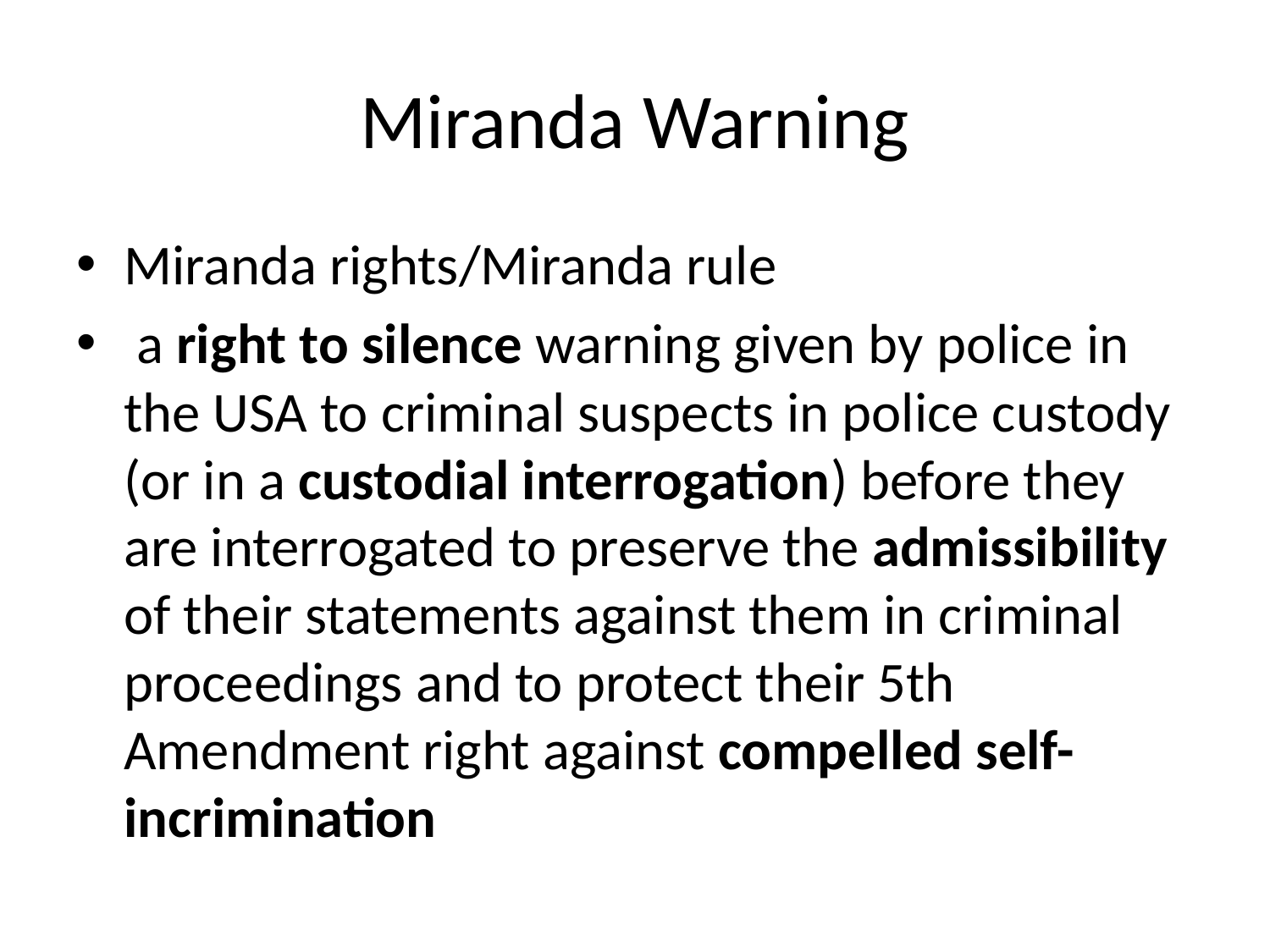

# Miranda Warning
Miranda rights/Miranda rule
 a right to silence warning given by police in the USA to criminal suspects in police custody (or in a custodial interrogation) before they are interrogated to preserve the admissibility of their statements against them in criminal proceedings and to protect their 5th Amendment right against compelled self-incrimination